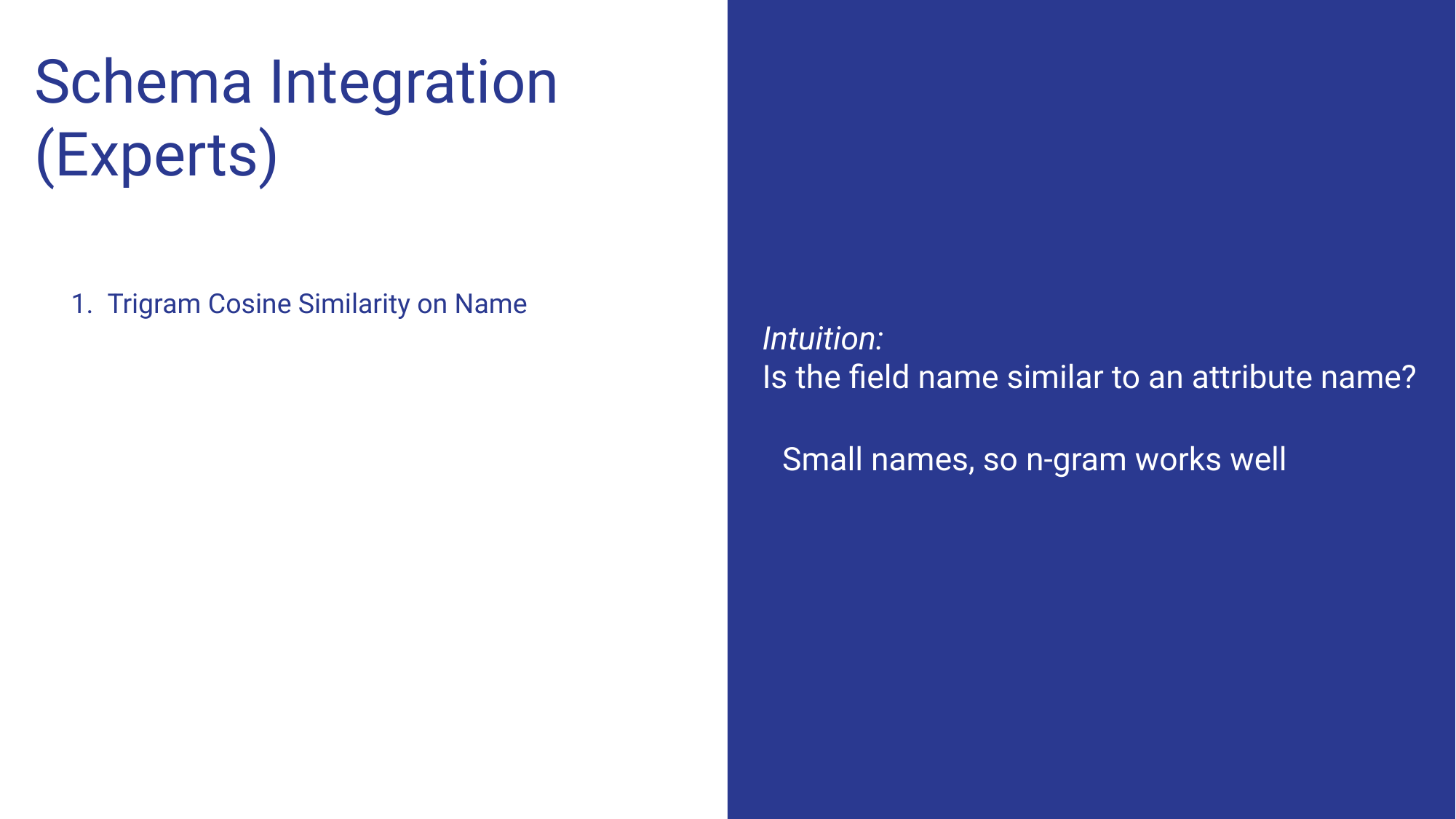

# Schema Integration
(Experts)
Intuition:
Is the field name similar to an attribute name?
Small names, so n-gram works well
Trigram Cosine Similarity on Name